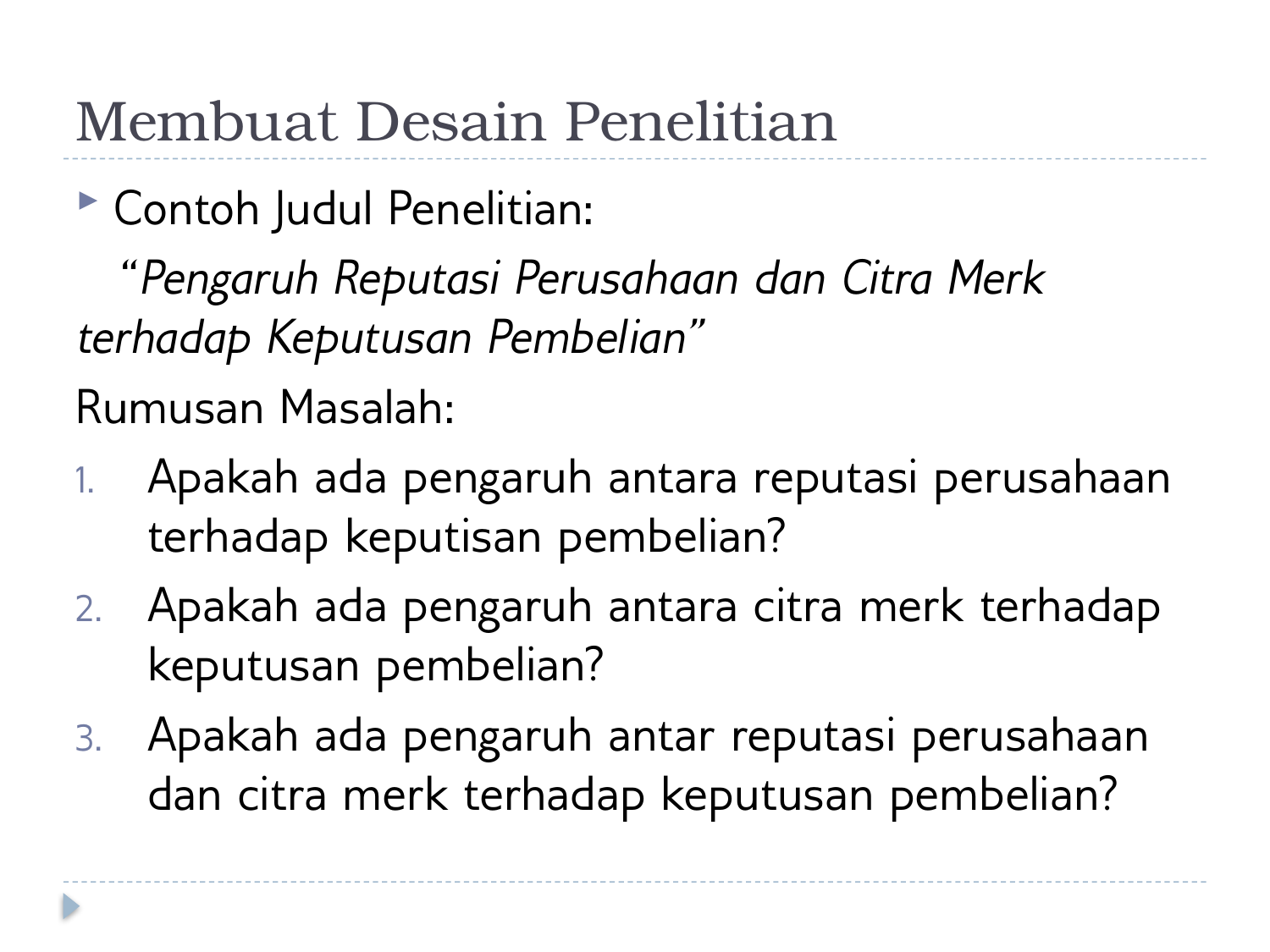

# Membuat Desain Penelitian
Contoh Judul Penelitian:
   “Pengaruh Reputasi Perusahaan dan Citra Merk terhadap Keputusan Pembelian”
Rumusan Masalah:
Apakah ada pengaruh antara reputasi perusahaan terhadap keputisan pembelian?
Apakah ada pengaruh antara citra merk terhadap keputusan pembelian?
Apakah ada pengaruh antar reputasi perusahaan dan citra merk terhadap keputusan pembelian?